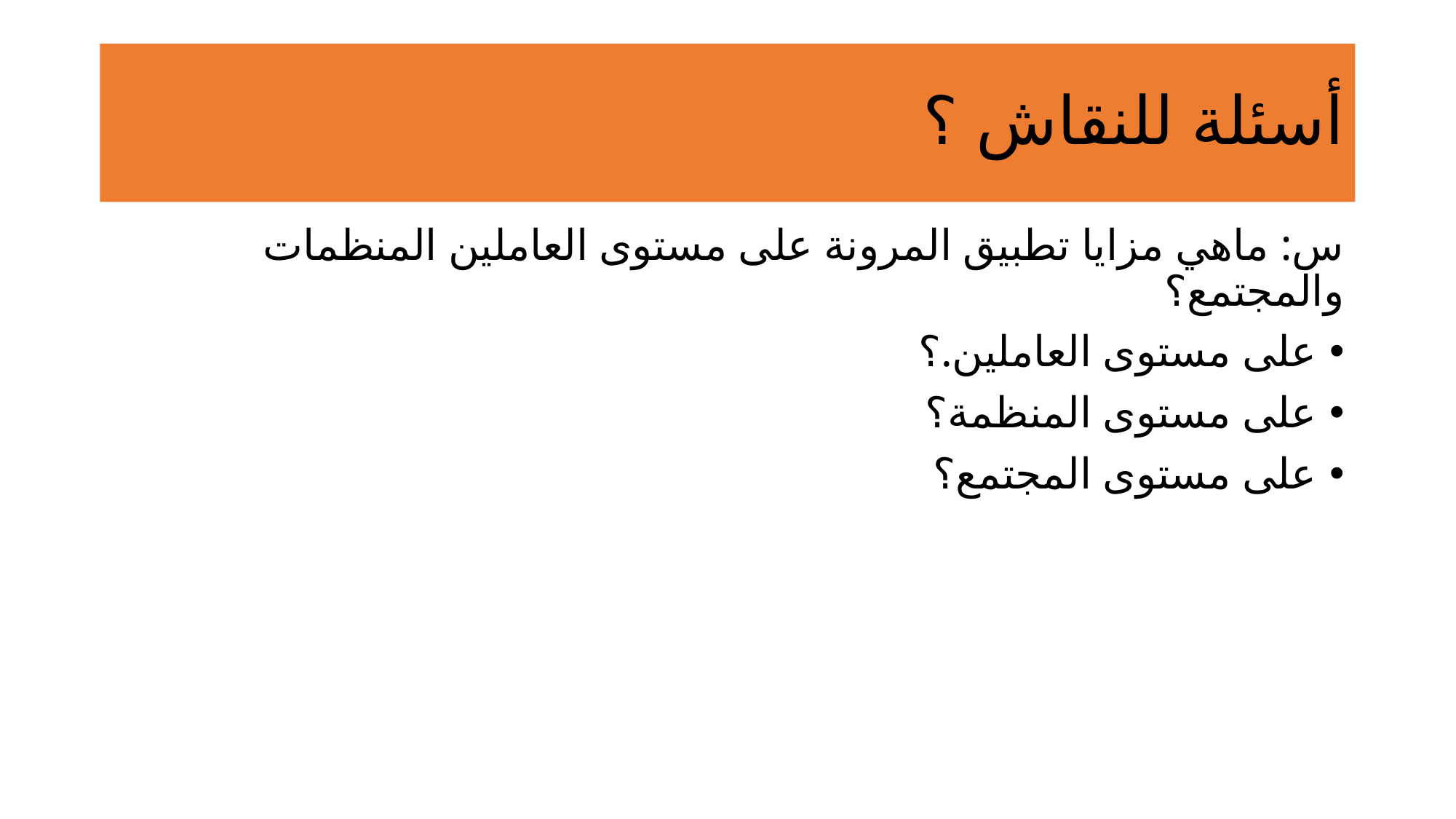

# أسئلة للنقاش ؟
س: ماهي مزايا تطبيق المرونة على مستوى العاملين المنظمات والمجتمع؟
على مستوى العاملين.؟
على مستوى المنظمة؟
على مستوى المجتمع؟